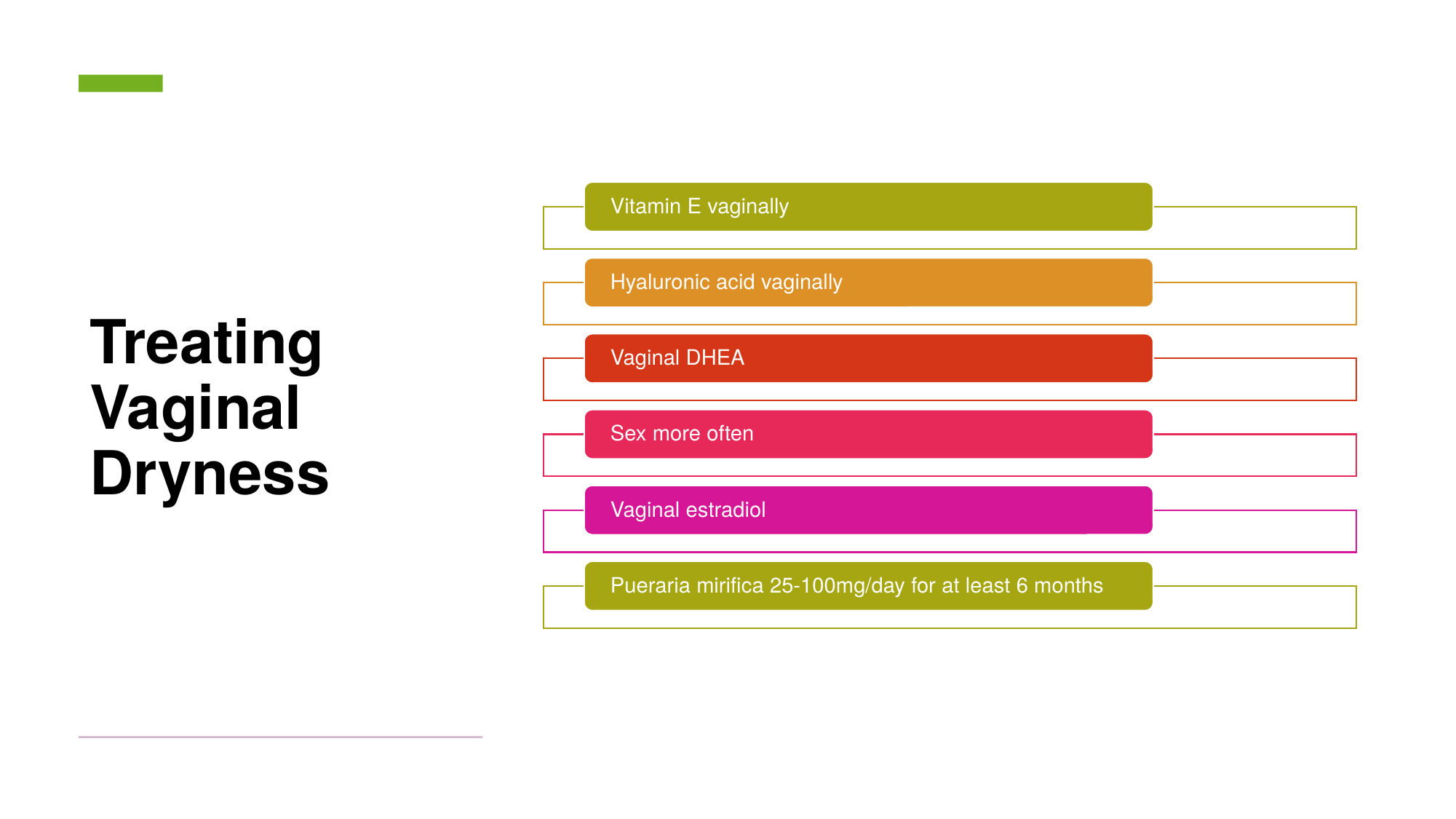

Vitamin E vaginally
Hyaluronic acid vaginally
Vaginal DHEA
Sex more often
Vaginal estradiol
Pueraria mirifica 25-100mg/day for at least 6 months
# Treating Vaginal Dryness